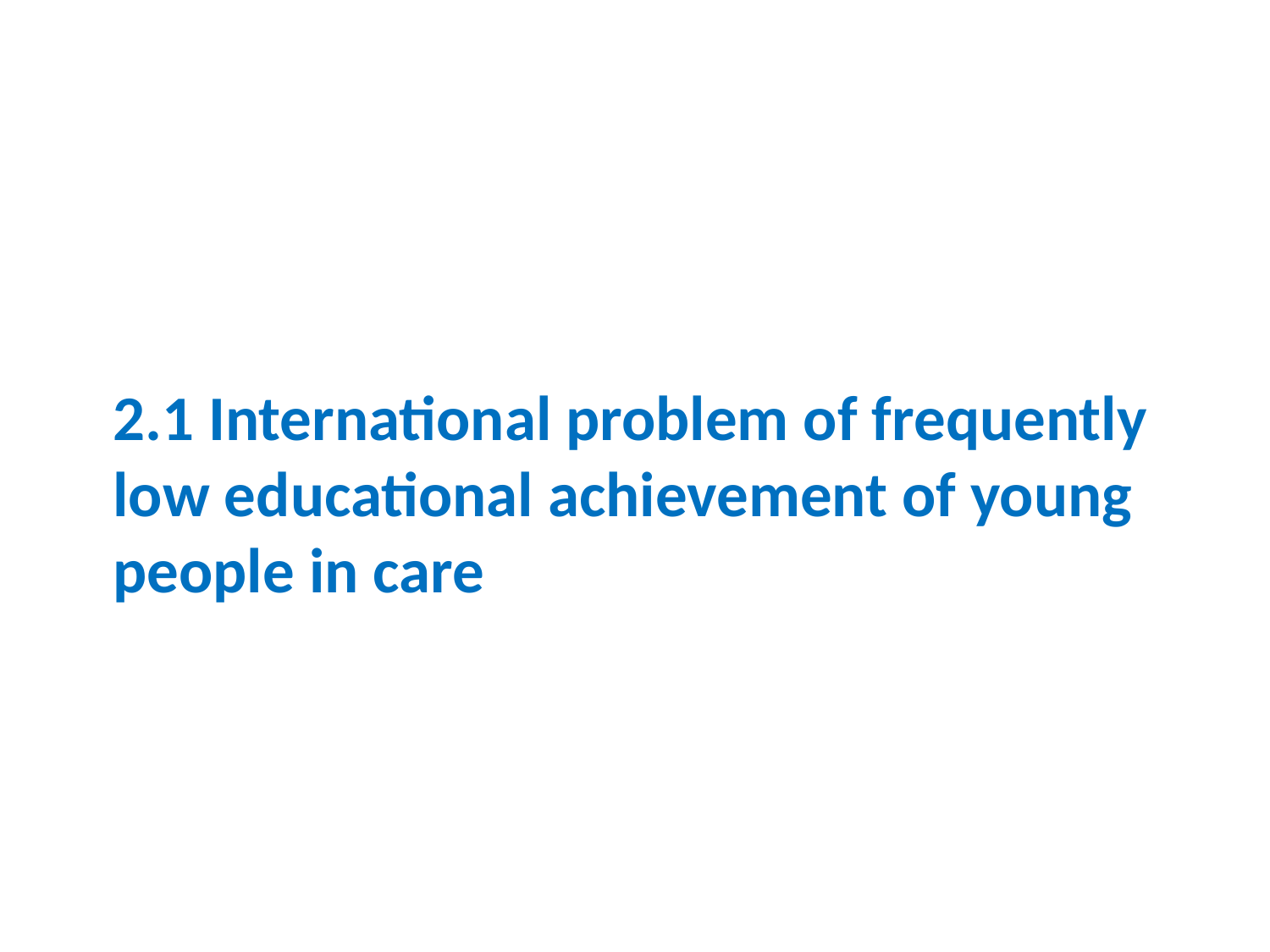

2.1 International problem of frequently low educational achievement of young people in care
#